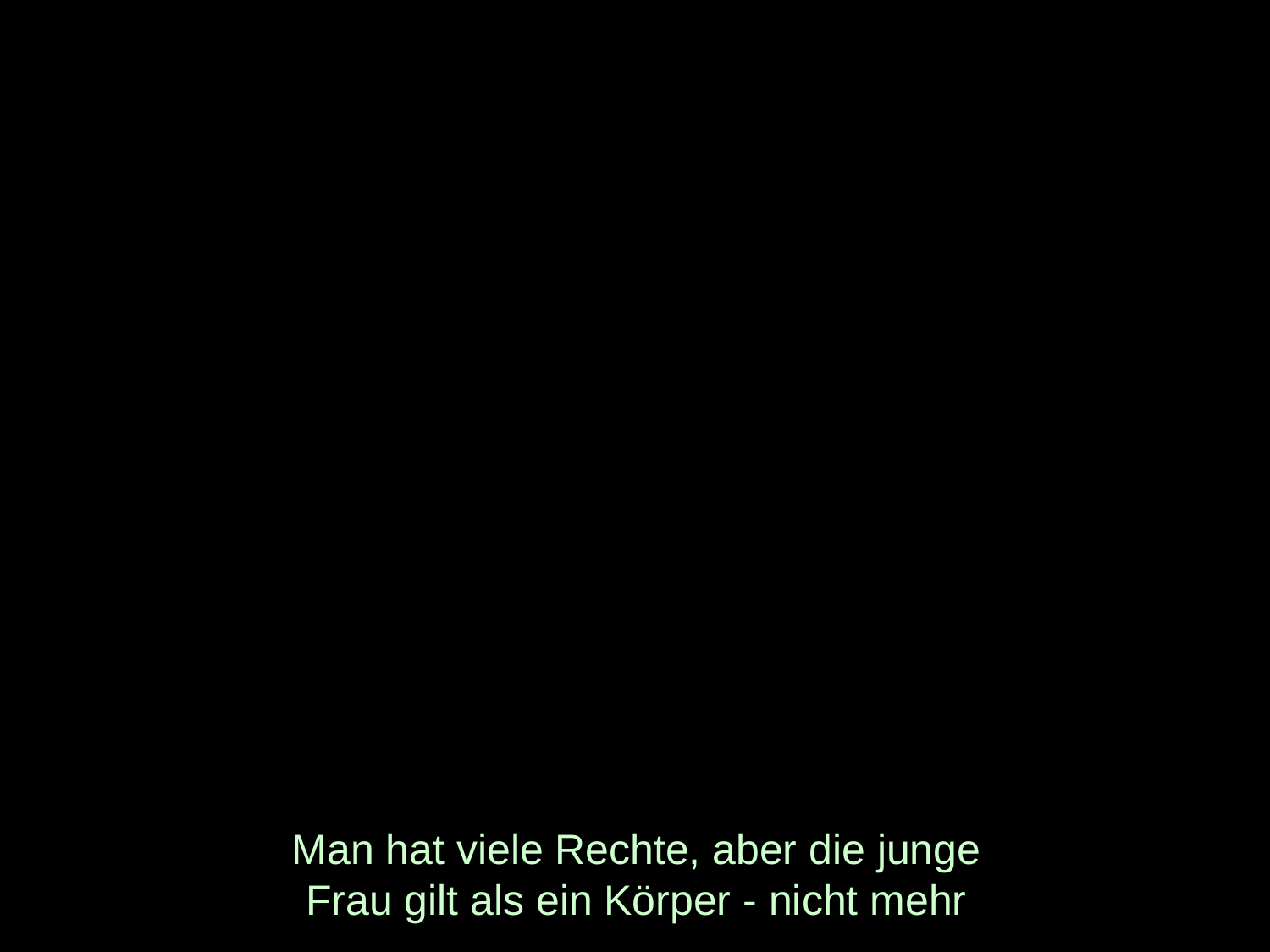

# Man hat viele Rechte, aber die junge Frau gilt als ein Körper - nicht mehr